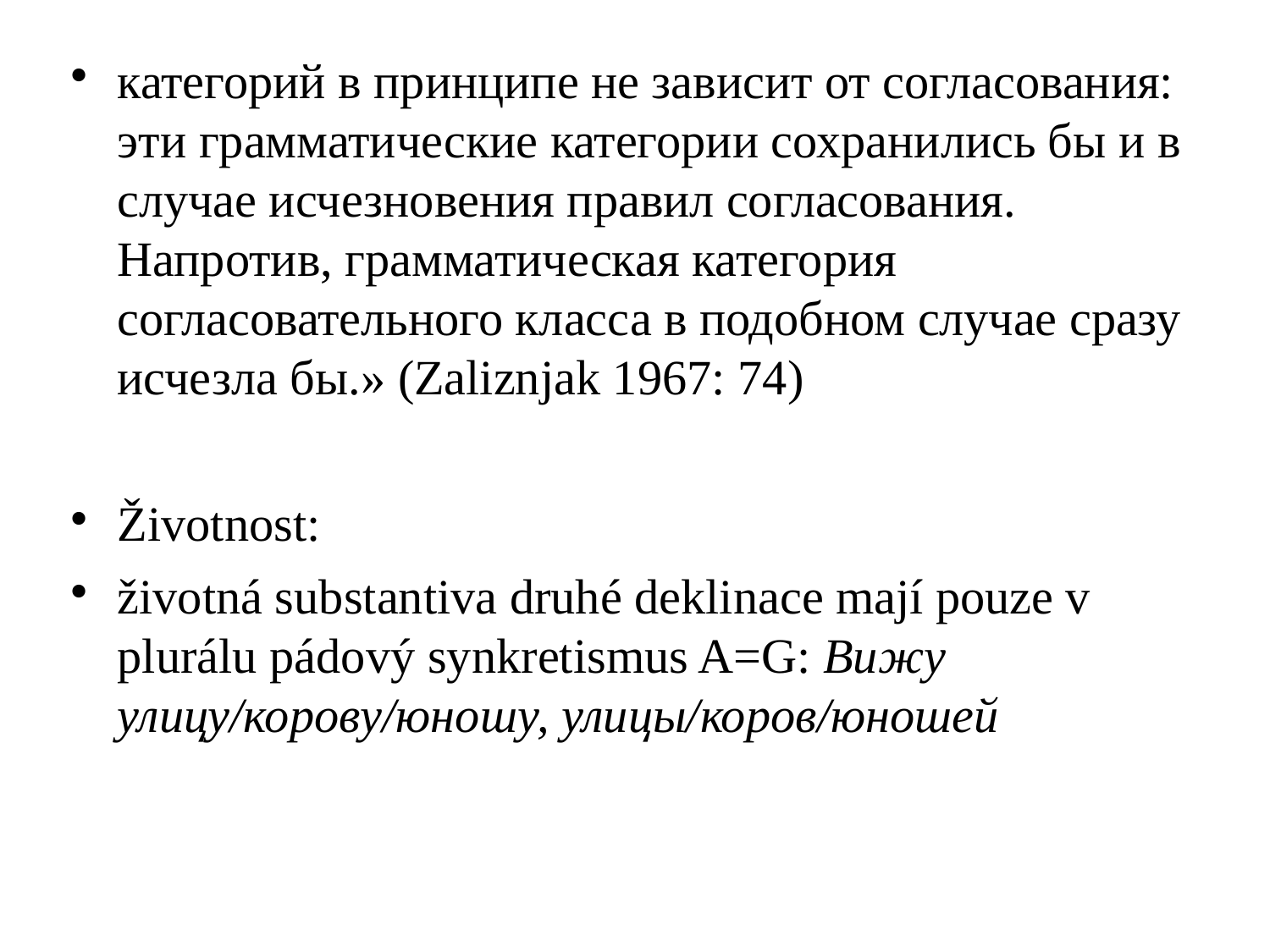

# категорий в принципе не зависит от согласования: эти грамматические категории сохранились бы и в случае исчезновения правил согласования. Напротив, грамматическая категория согласовательного класса в подобном случае сразу исчезла бы.» (Zaliznjak 1967: 74)

Životnost:
životná substantiva druhé deklinace mají pouze v plurálu pádový synkretismus A=G: Вижу улицу/корову/юношу, улицы/коров/юношей